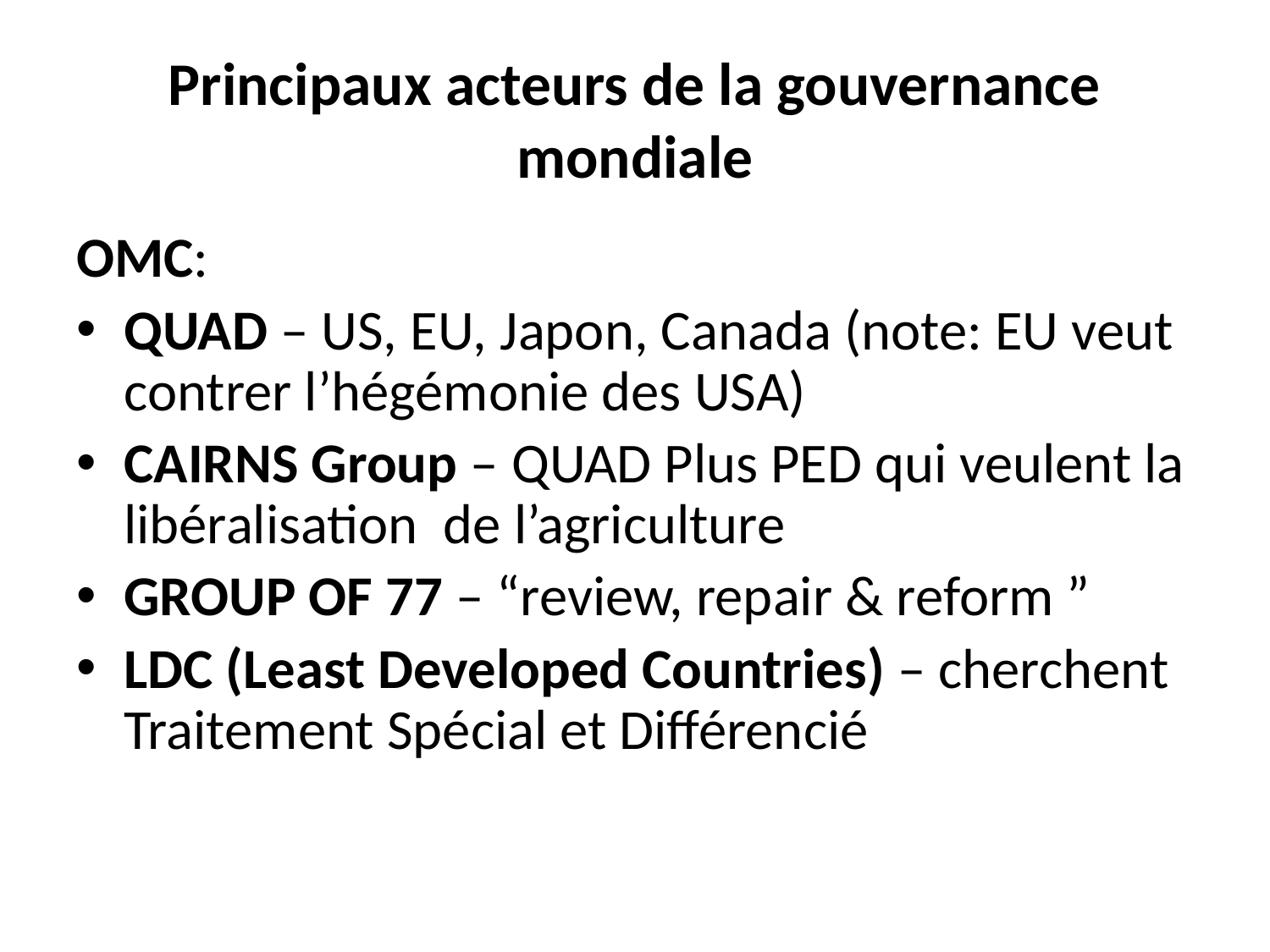

# Principaux acteurs de la gouvernance mondiale
OMC:
QUAD – US, EU, Japon, Canada (note: EU veut contrer l’hégémonie des USA)
CAIRNS Group – QUAD Plus PED qui veulent la libéralisation  de l’agriculture
GROUP OF 77 – “review, repair & reform ”
LDC (Least Developed Countries) – cherchent  Traitement Spécial et Différencié